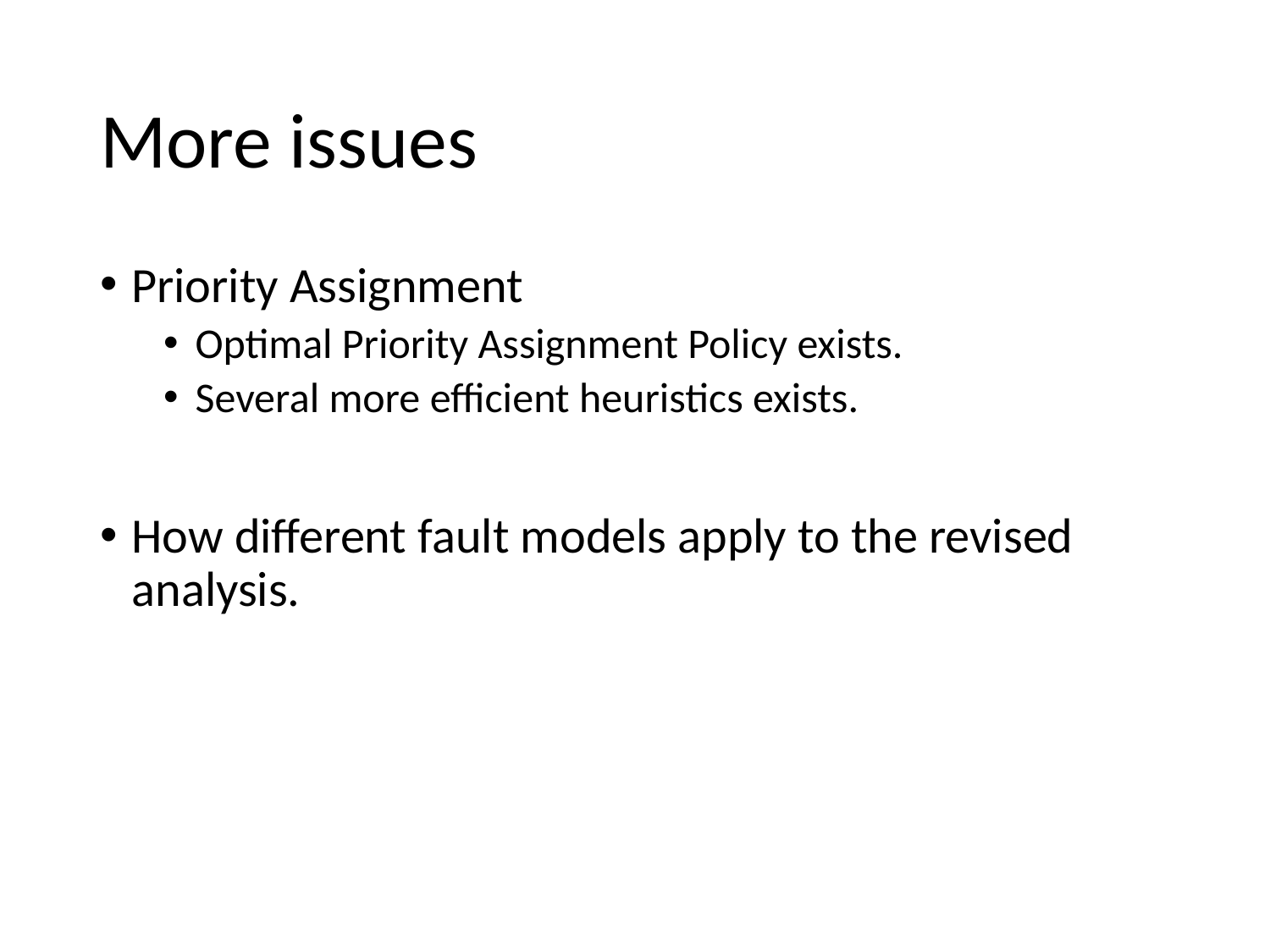

# More issues
Priority Assignment
Optimal Priority Assignment Policy exists.
Several more efficient heuristics exists.

How different fault models apply to the revised analysis.